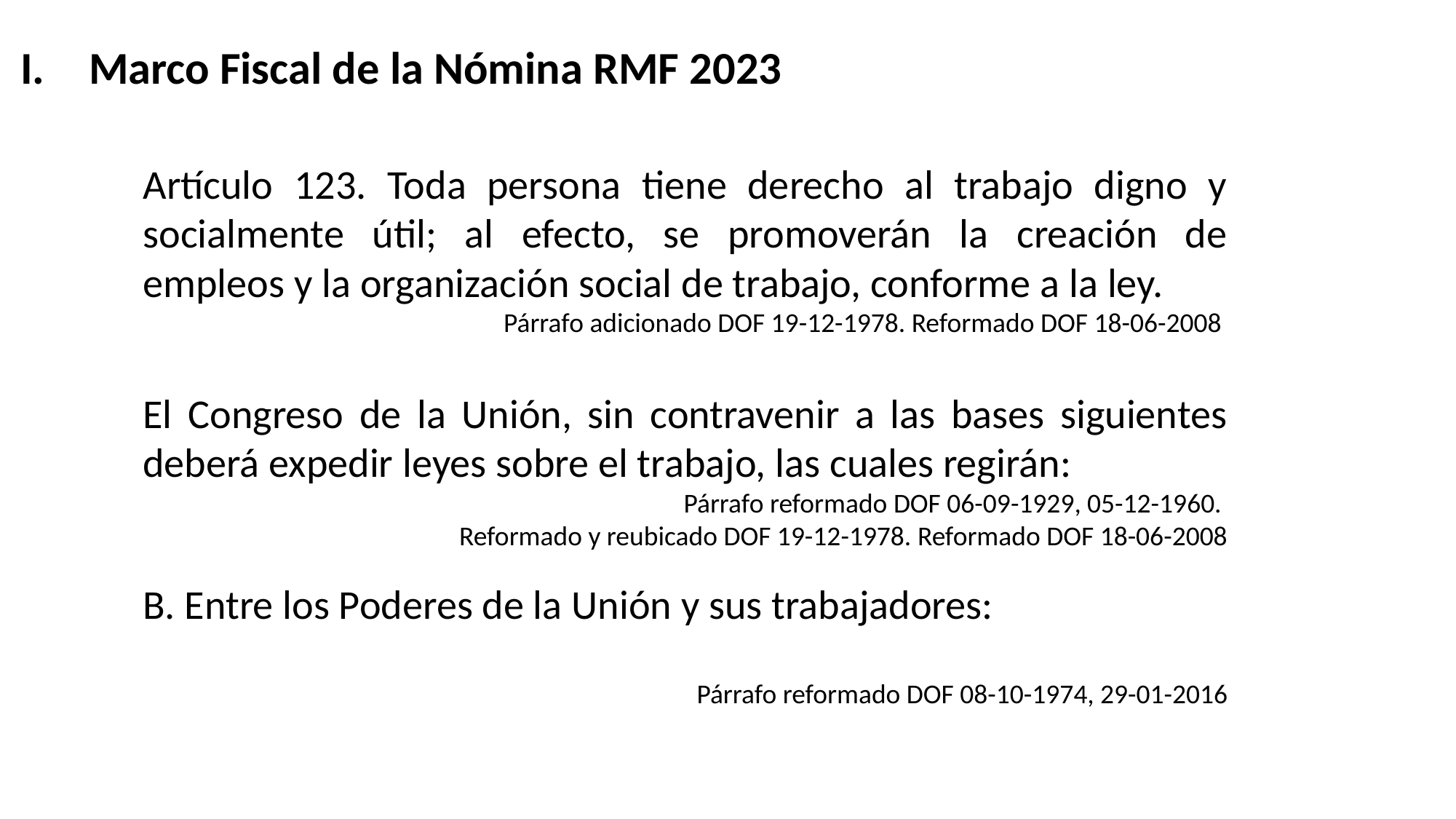

Marco Fiscal de la Nómina RMF 2023
Artículo 123. Toda persona tiene derecho al trabajo digno y socialmente útil; al efecto, se promoverán la creación de empleos y la organización social de trabajo, conforme a la ley.
Párrafo adicionado DOF 19-12-1978. Reformado DOF 18-06-2008

El Congreso de la Unión, sin contravenir a las bases siguientes deberá expedir leyes sobre el trabajo, las cuales regirán:
Párrafo reformado DOF 06-09-1929, 05-12-1960.
Reformado y reubicado DOF 19-12-1978. Reformado DOF 18-06-2008

B. Entre los Poderes de la Unión y sus trabajadores:

Párrafo reformado DOF 08-10-1974, 29-01-2016